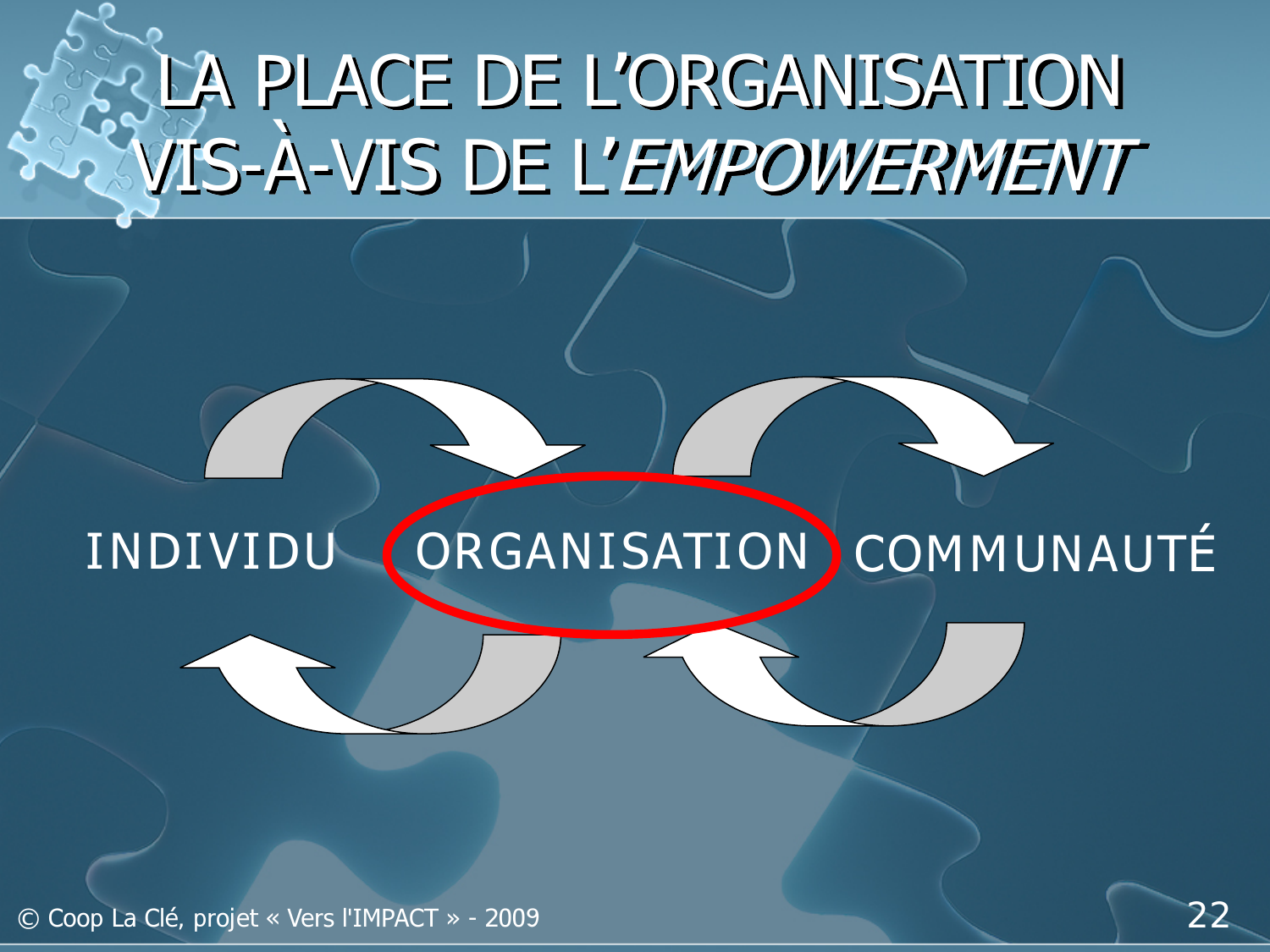

# LA PLACE DE L’ORGANISATION VIS-À-VIS DE L’EMPOWERMENT

Individu
organisation
communauté

22
© Coop La Clé, projet « Vers l'IMPACT » - 2009